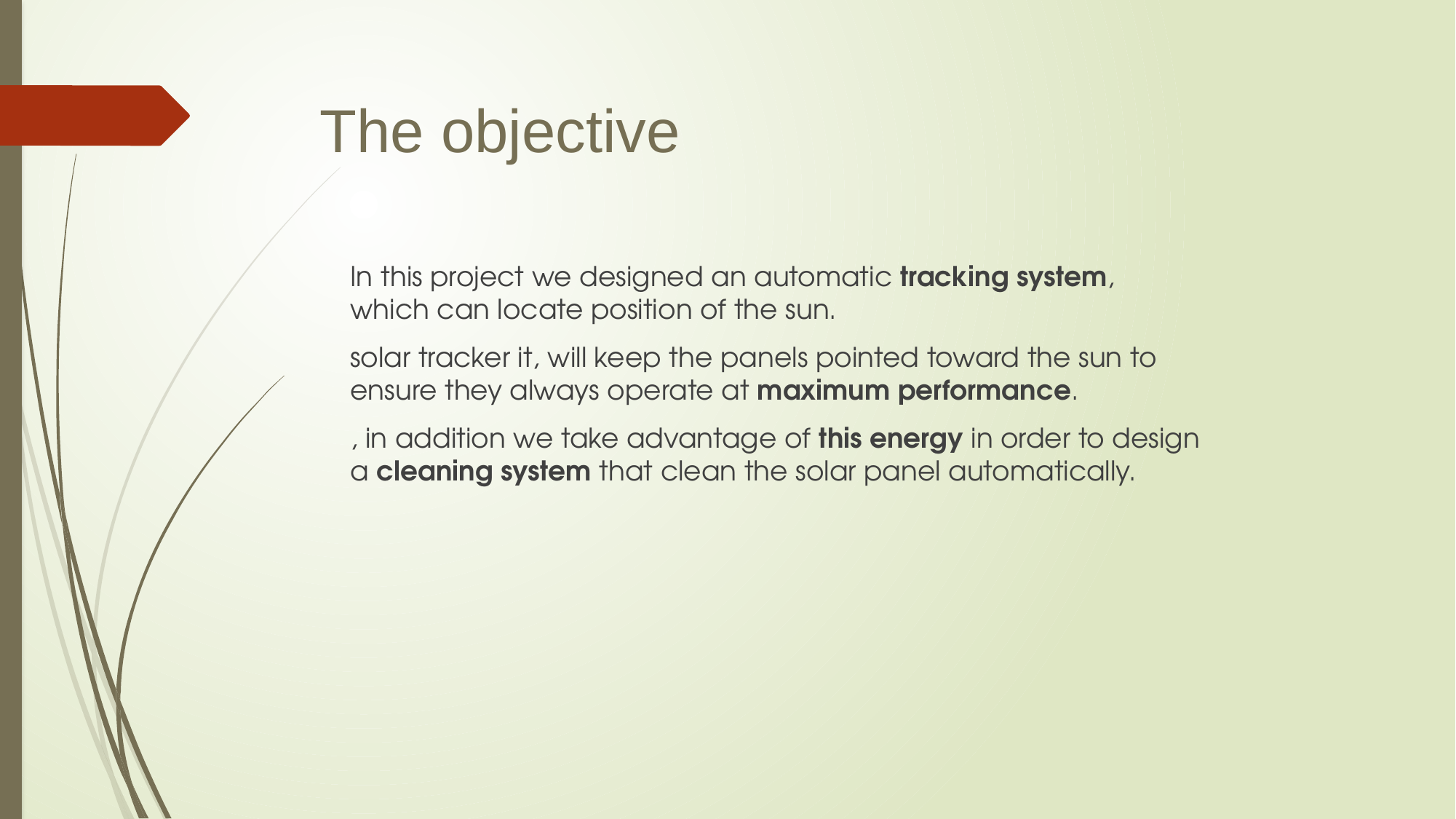

# The objective

In this project we designed an automatic tracking system, which can locate position of the sun.
solar tracker it, will keep the panels pointed toward the sun to ensure they always operate at maximum performance.
, in addition we take advantage of this energy in order to design a cleaning system that clean the solar panel automatically.